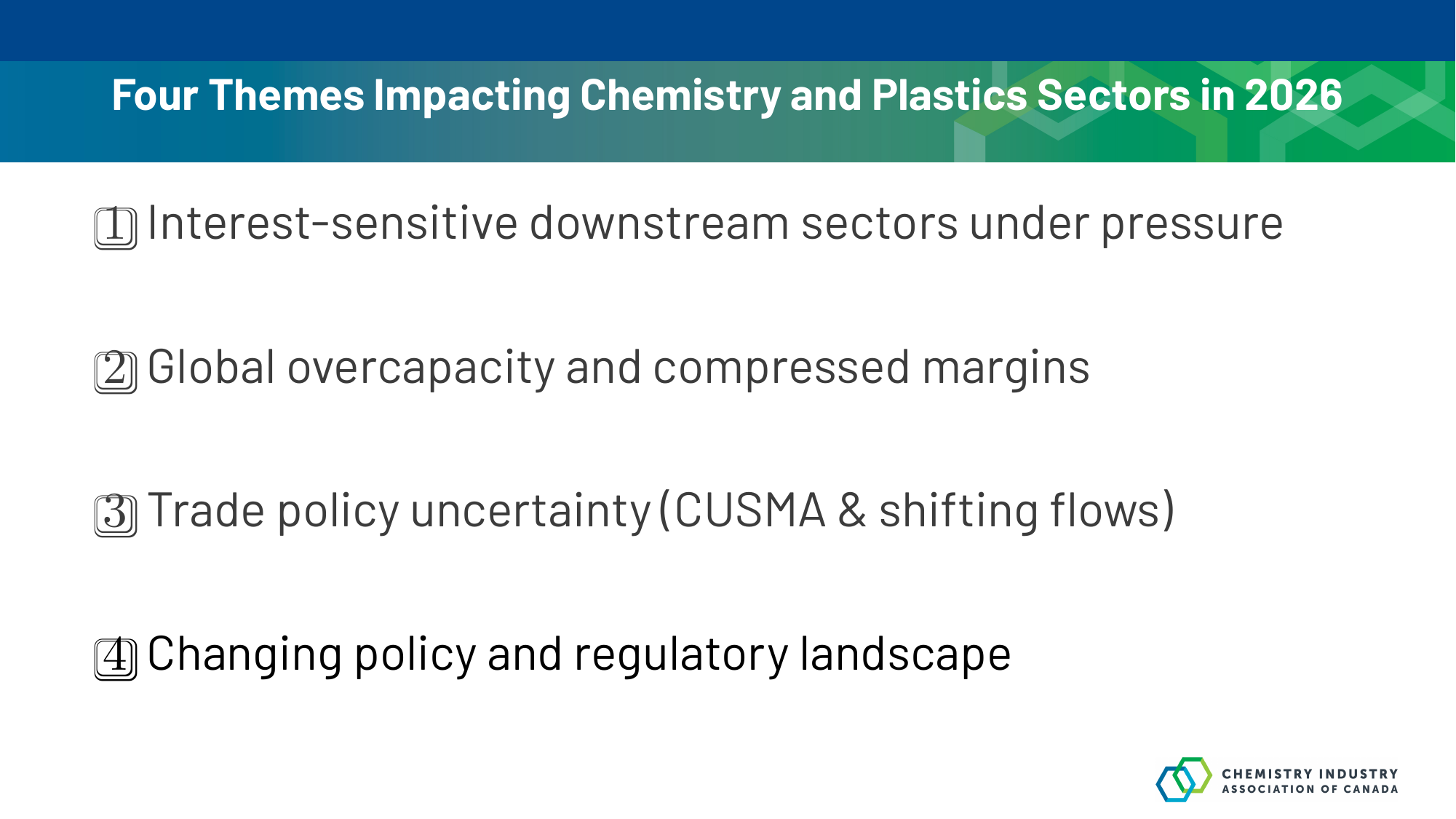

# Four Themes Impacting Chemistry and Plastics Sectors in 2026
1️⃣  Interest-sensitive downstream sectors under pressure
2️⃣  Global overcapacity and compressed margins
3️⃣  Trade policy uncertainty (CUSMA & shifting flows)
4️⃣  Changing policy and regulatory landscape